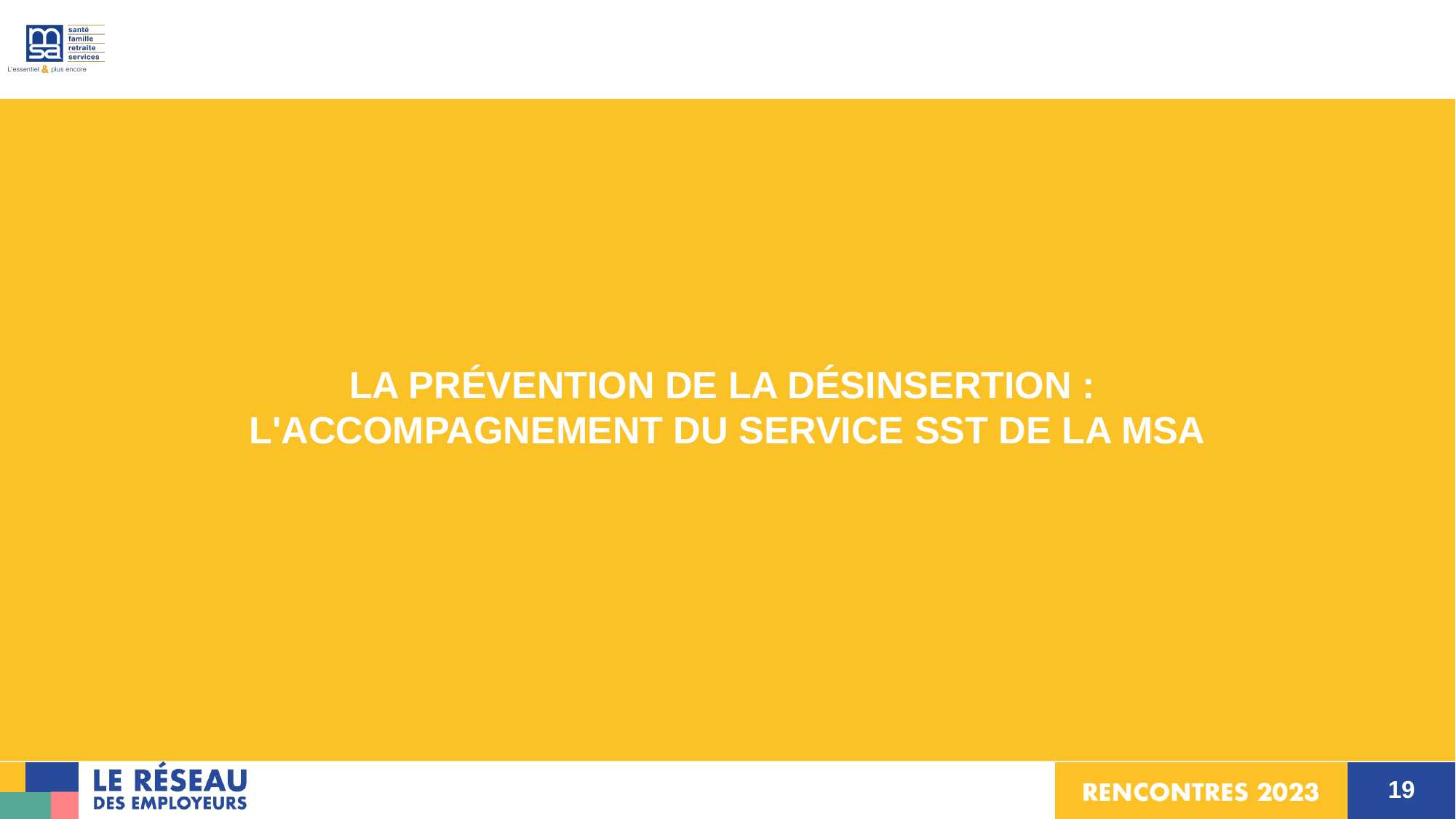

LA PRÉVENTION DE LA DÉSINSERTION :
L'ACCOMPAGNEMENT DU SERVICE SST DE LA MSA

19